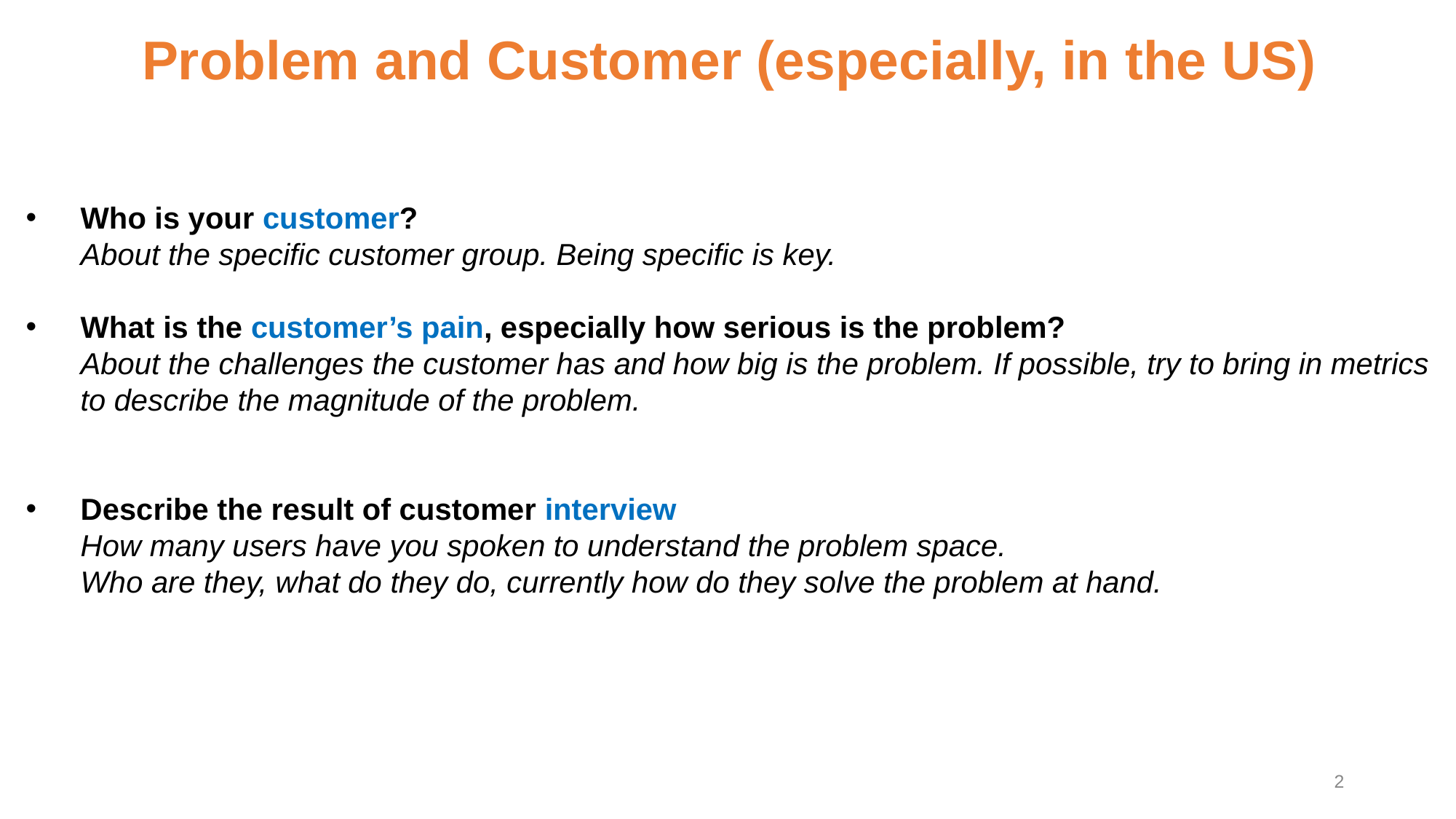

# Problem and Customer (especially, in the US)
Who is your customer?
About the specific customer group. Being specific is key.

What is the customer’s pain, especially how serious is the problem?
About the challenges the customer has and how big is the problem. If possible, try to bring in metrics to describe the magnitude of the problem.

Describe the result of customer interview
How many users have you spoken to understand the problem space.
Who are they, what do they do, currently how do they solve the problem at hand.

2